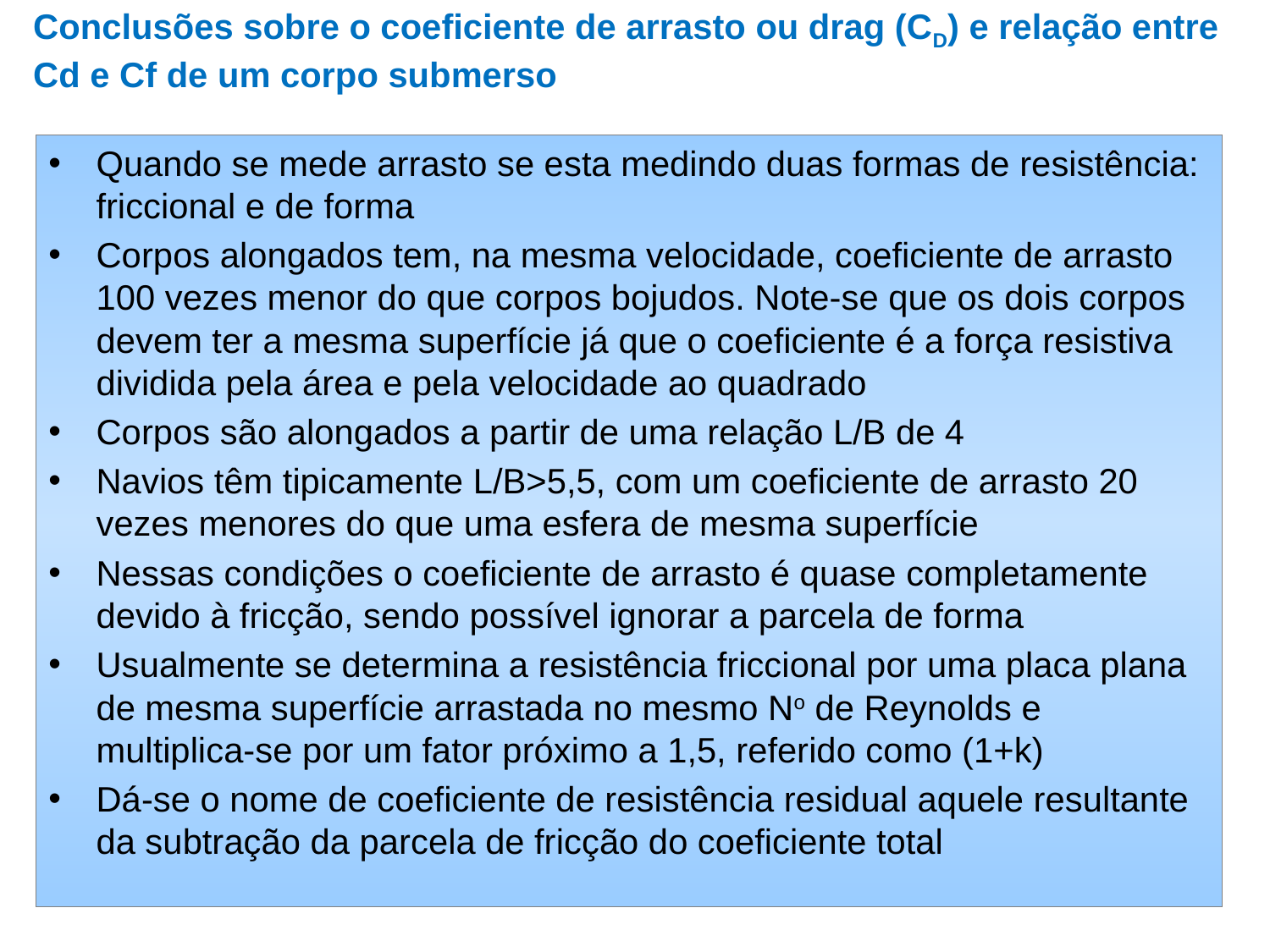

# Conclusões sobre o coeficiente de arrasto ou drag (CD) e relação entre Cd e Cf de um corpo submerso
Quando se mede arrasto se esta medindo duas formas de resistência: friccional e de forma
Corpos alongados tem, na mesma velocidade, coeficiente de arrasto 100 vezes menor do que corpos bojudos. Note-se que os dois corpos devem ter a mesma superfície já que o coeficiente é a força resistiva dividida pela área e pela velocidade ao quadrado
Corpos são alongados a partir de uma relação L/B de 4
Navios têm tipicamente L/B>5,5, com um coeficiente de arrasto 20 vezes menores do que uma esfera de mesma superfície
Nessas condições o coeficiente de arrasto é quase completamente devido à fricção, sendo possível ignorar a parcela de forma
Usualmente se determina a resistência friccional por uma placa plana de mesma superfície arrastada no mesmo No de Reynolds e multiplica-se por um fator próximo a 1,5, referido como (1+k)
Dá-se o nome de coeficiente de resistência residual aquele resultante da subtração da parcela de fricção do coeficiente total